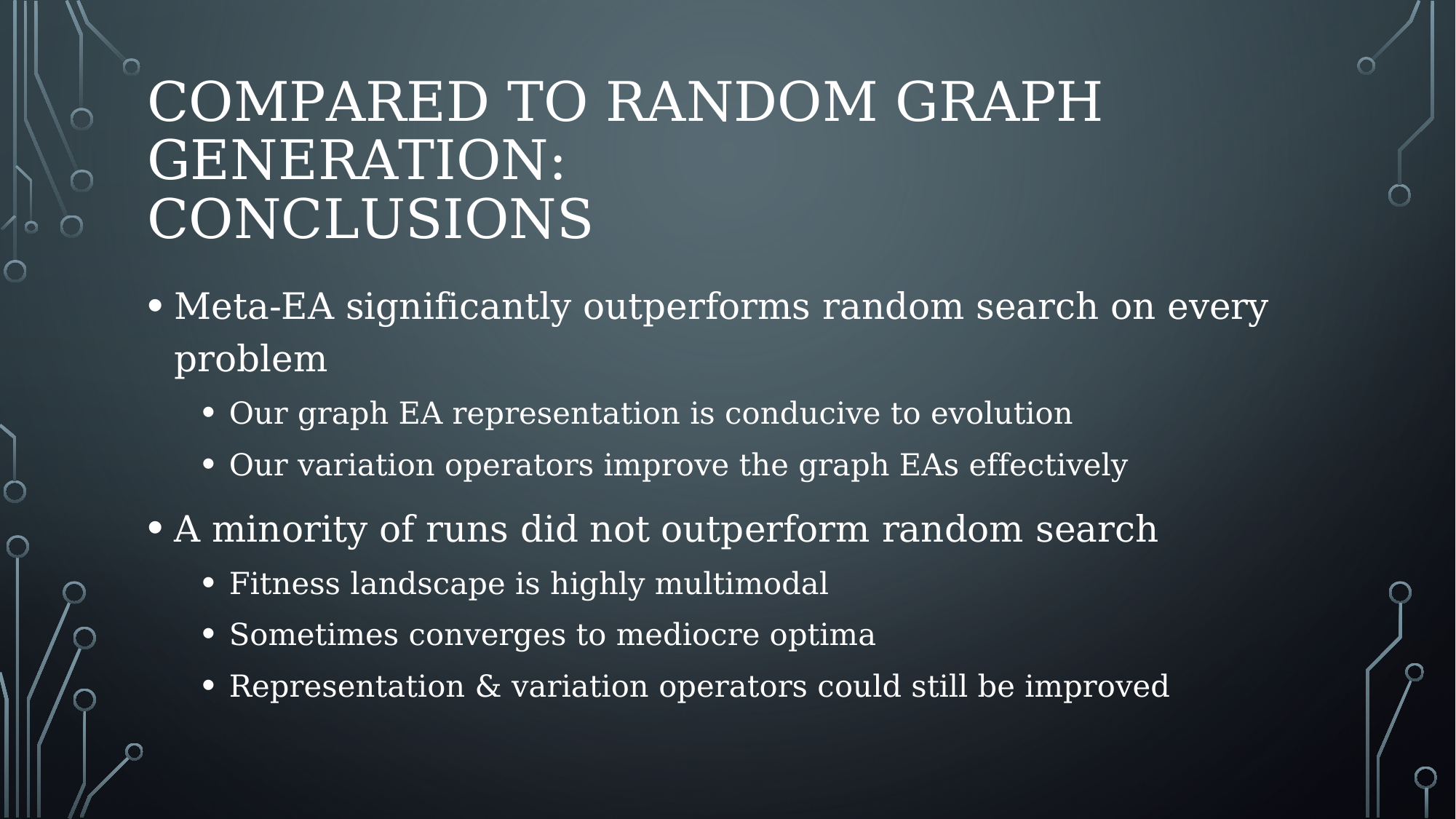

# Compared to Random Graph Generation: Conclusions
Meta-EA significantly outperforms random search on every problem
Our graph EA representation is conducive to evolution
Our variation operators improve the graph EAs effectively
A minority of runs did not outperform random search
Fitness landscape is highly multimodal
Sometimes converges to mediocre optima
Representation & variation operators could still be improved